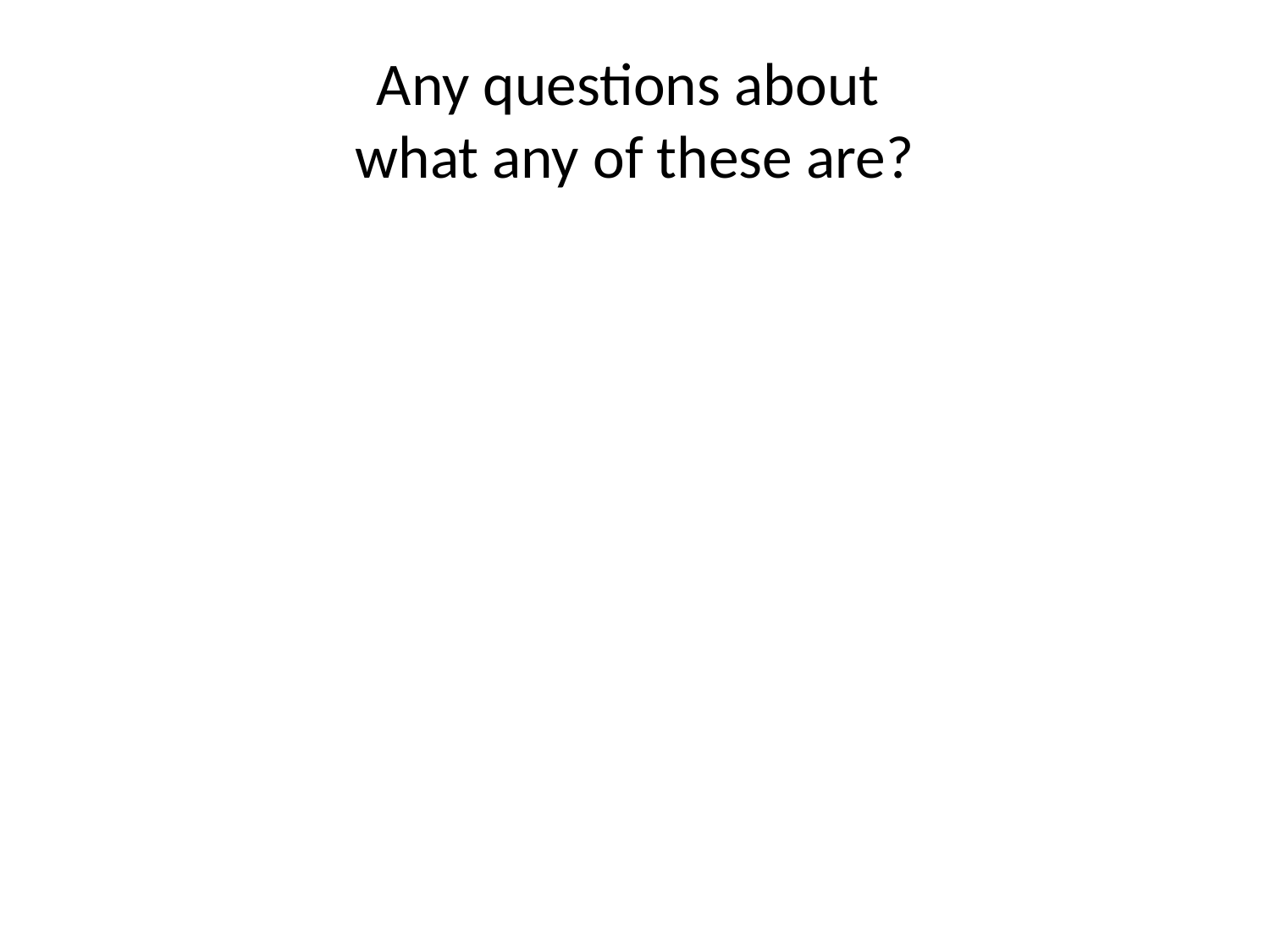

# Any questions about what any of these are?